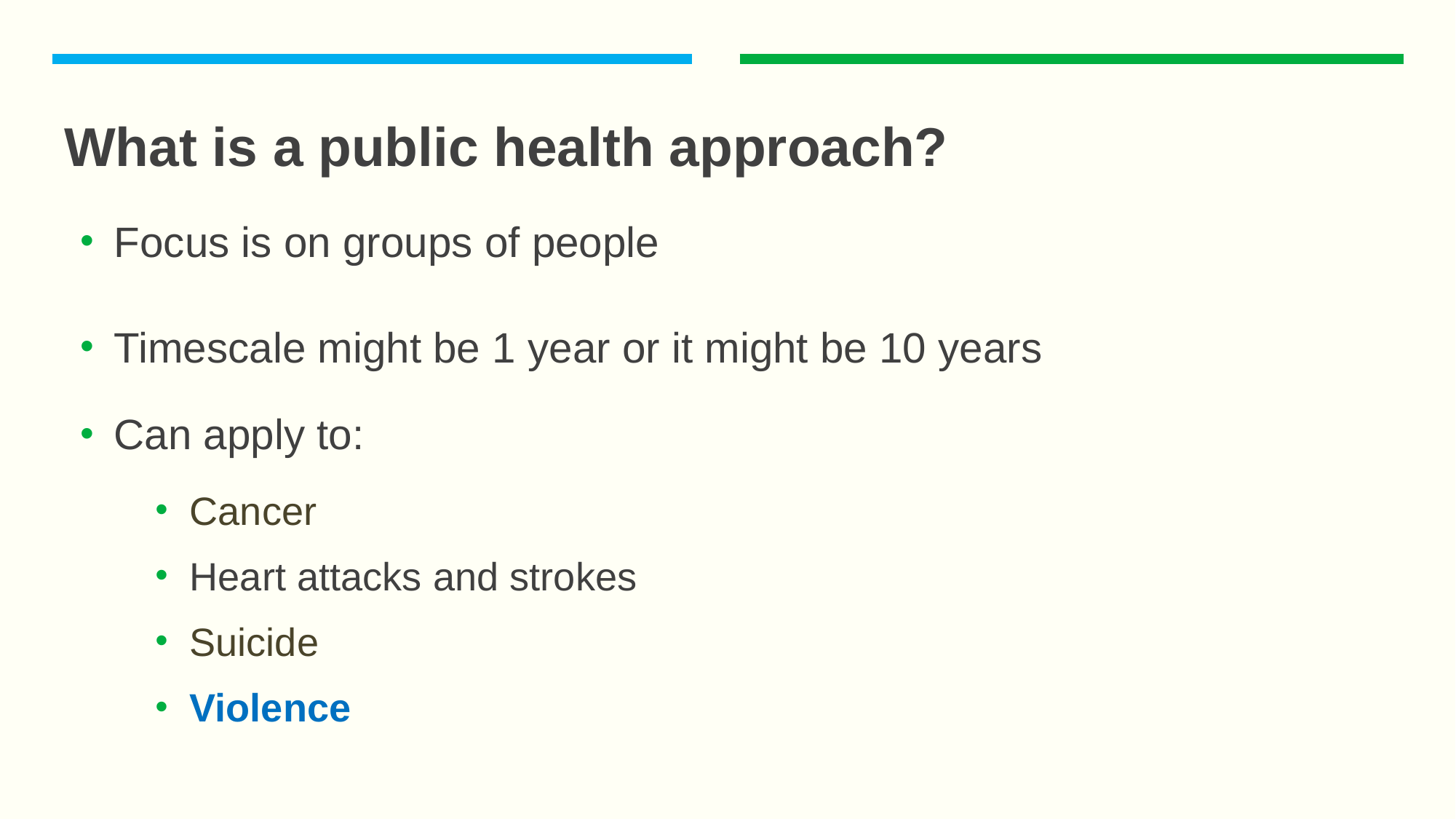

# What is a public health approach?
Focus is on groups of people
Timescale might be 1 year or it might be 10 years
Can apply to:
Cancer
Heart attacks and strokes
Suicide
Violence